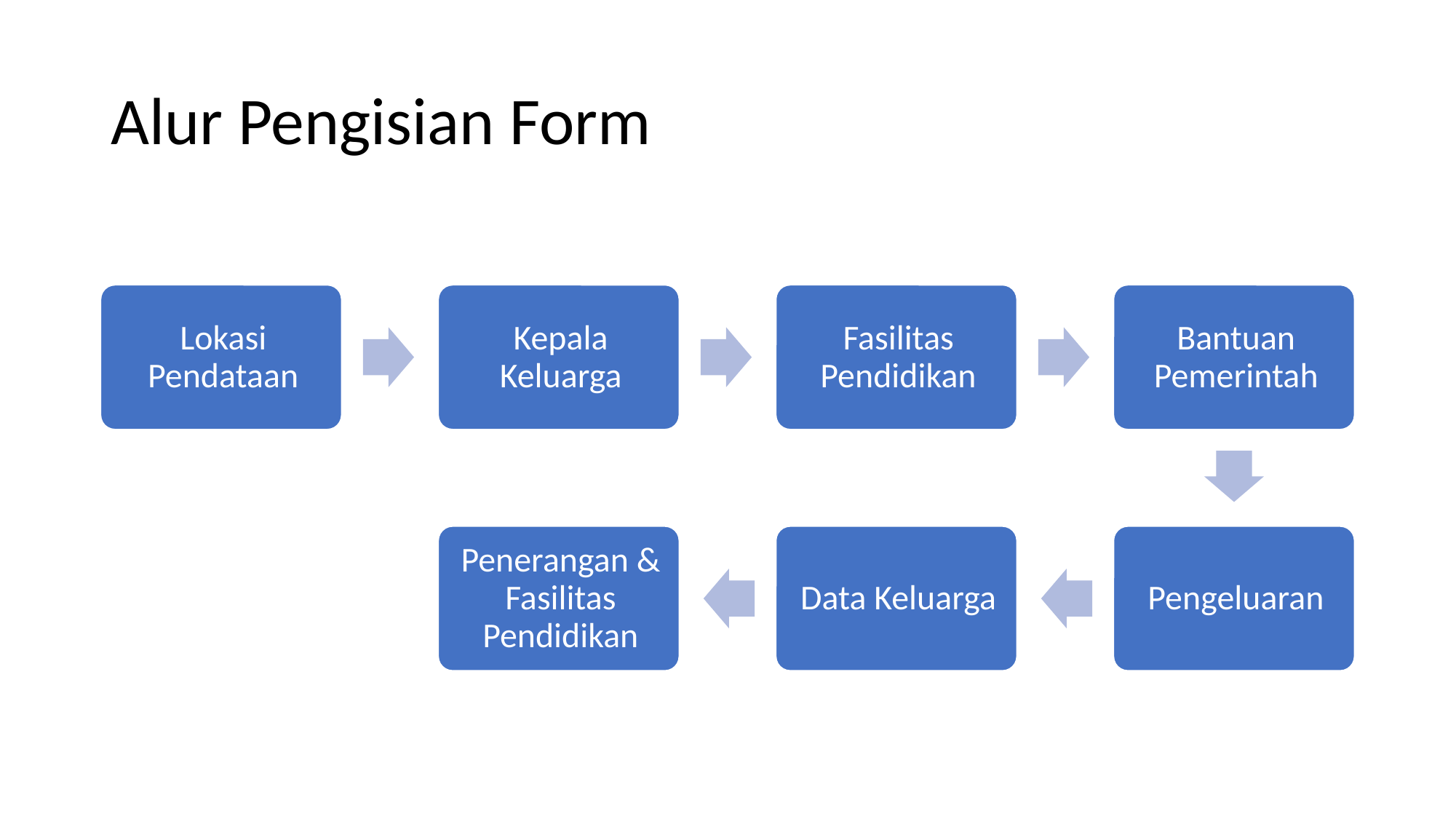

# Alur Pengisian Form
Lokasi Pendataan

Kepala Keluarga

Fasilitas Pendidikan

Bantuan Pemerintah

Pengeluaran

Data Keluarga

Penerangan & Fasilitas Pendidikan